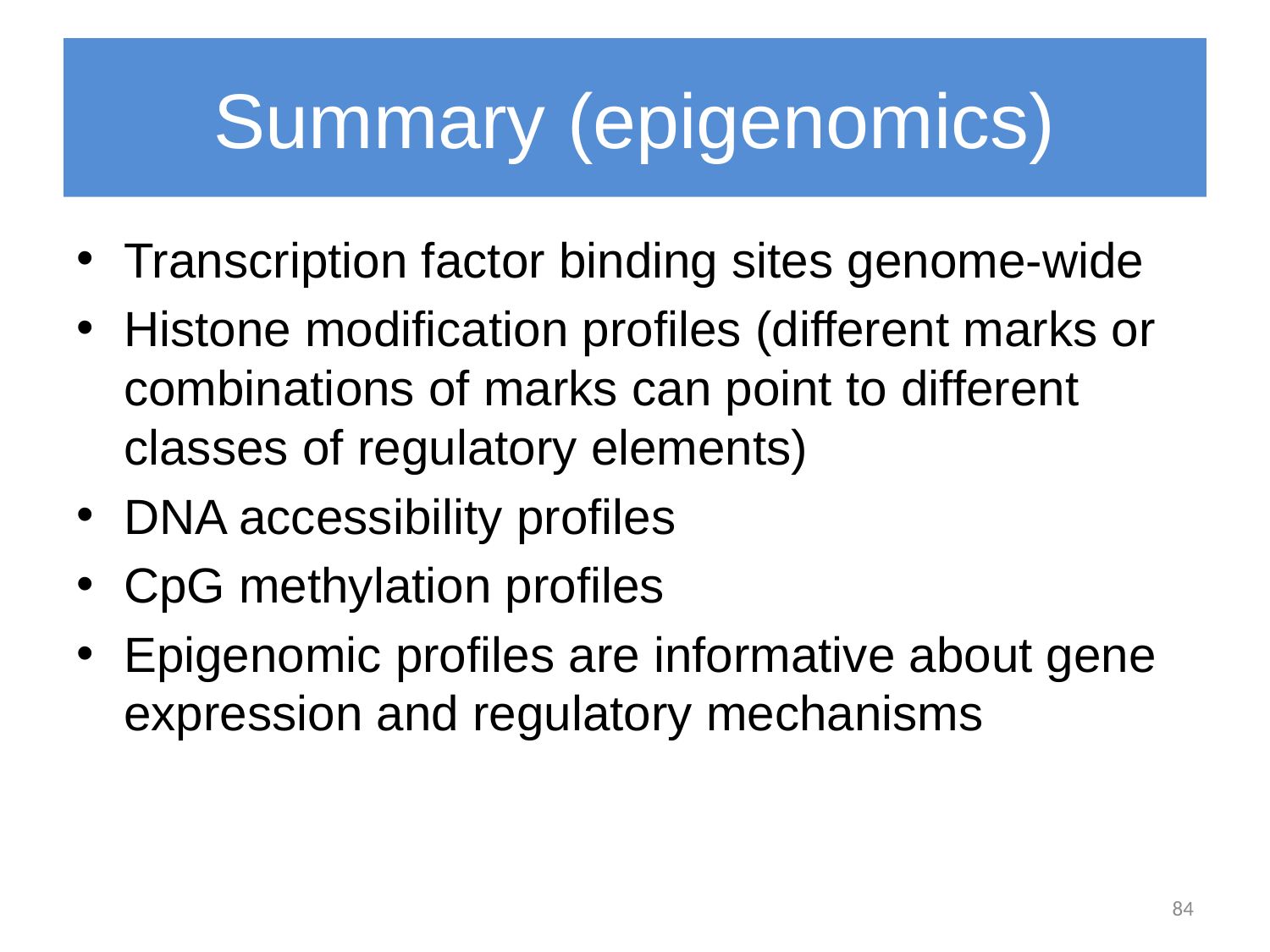

# Summary (epigenomics)
Transcription factor binding sites genome-wide
Histone modification profiles (different marks or combinations of marks can point to different classes of regulatory elements)
DNA accessibility profiles
CpG methylation profiles
Epigenomic profiles are informative about gene expression and regulatory mechanisms
84